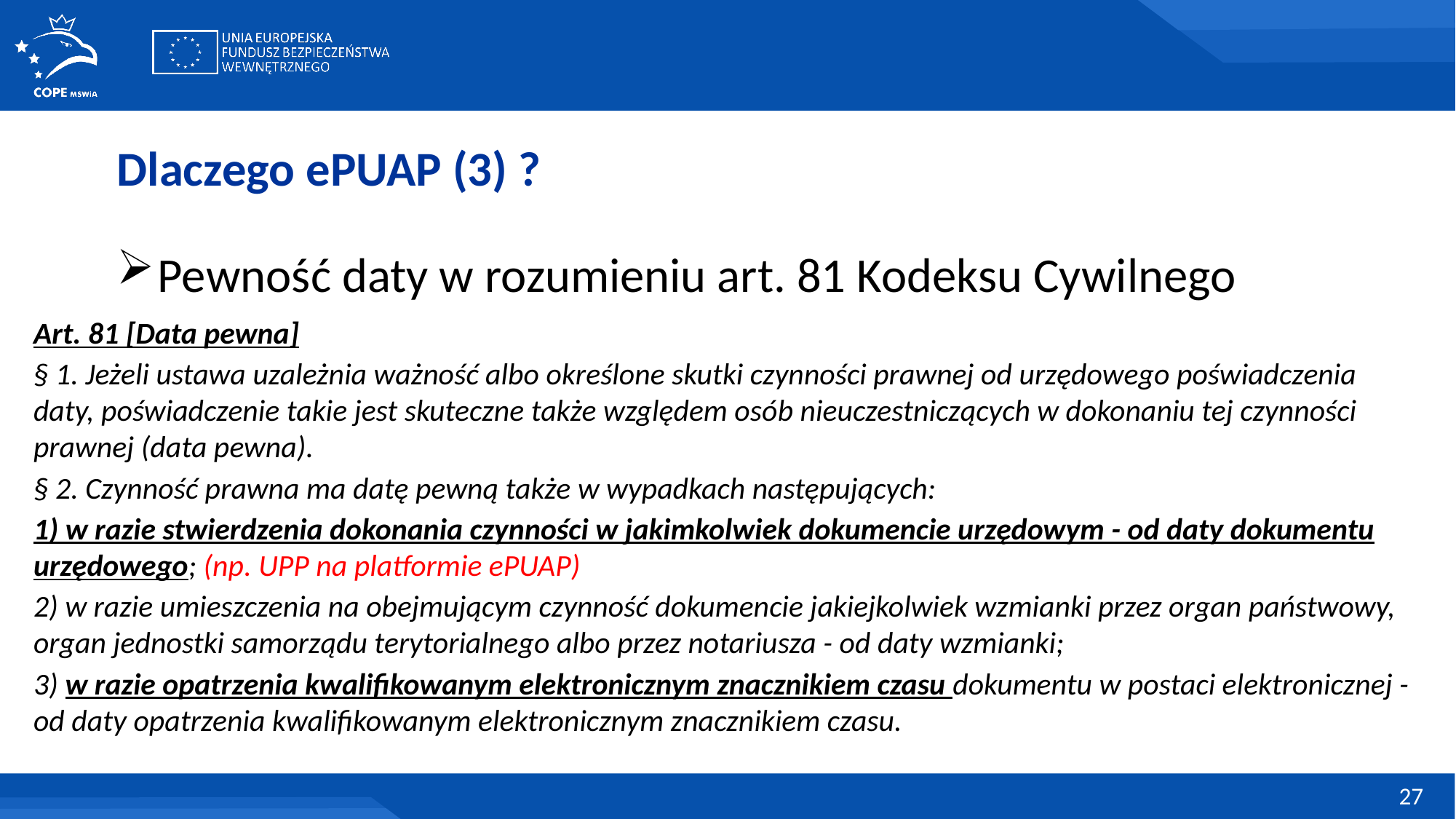

Dlaczego ePUAP (3) ?
Pewność daty w rozumieniu art. 81 Kodeksu Cywilnego
Art. 81 [Data pewna]
§ 1. Jeżeli ustawa uzależnia ważność albo określone skutki czynności prawnej od urzędowego poświadczenia daty, poświadczenie takie jest skuteczne także względem osób nieuczestniczących w dokonaniu tej czynności prawnej (data pewna).
§ 2. Czynność prawna ma datę pewną także w wypadkach następujących:
1) w razie stwierdzenia dokonania czynności w jakimkolwiek dokumencie urzędowym - od daty dokumentu urzędowego; (np. UPP na platformie ePUAP)
2) w razie umieszczenia na obejmującym czynność dokumencie jakiejkolwiek wzmianki przez organ państwowy, organ jednostki samorządu terytorialnego albo przez notariusza - od daty wzmianki;
3) w razie opatrzenia kwalifikowanym elektronicznym znacznikiem czasu dokumentu w postaci elektronicznej - od daty opatrzenia kwalifikowanym elektronicznym znacznikiem czasu.
27